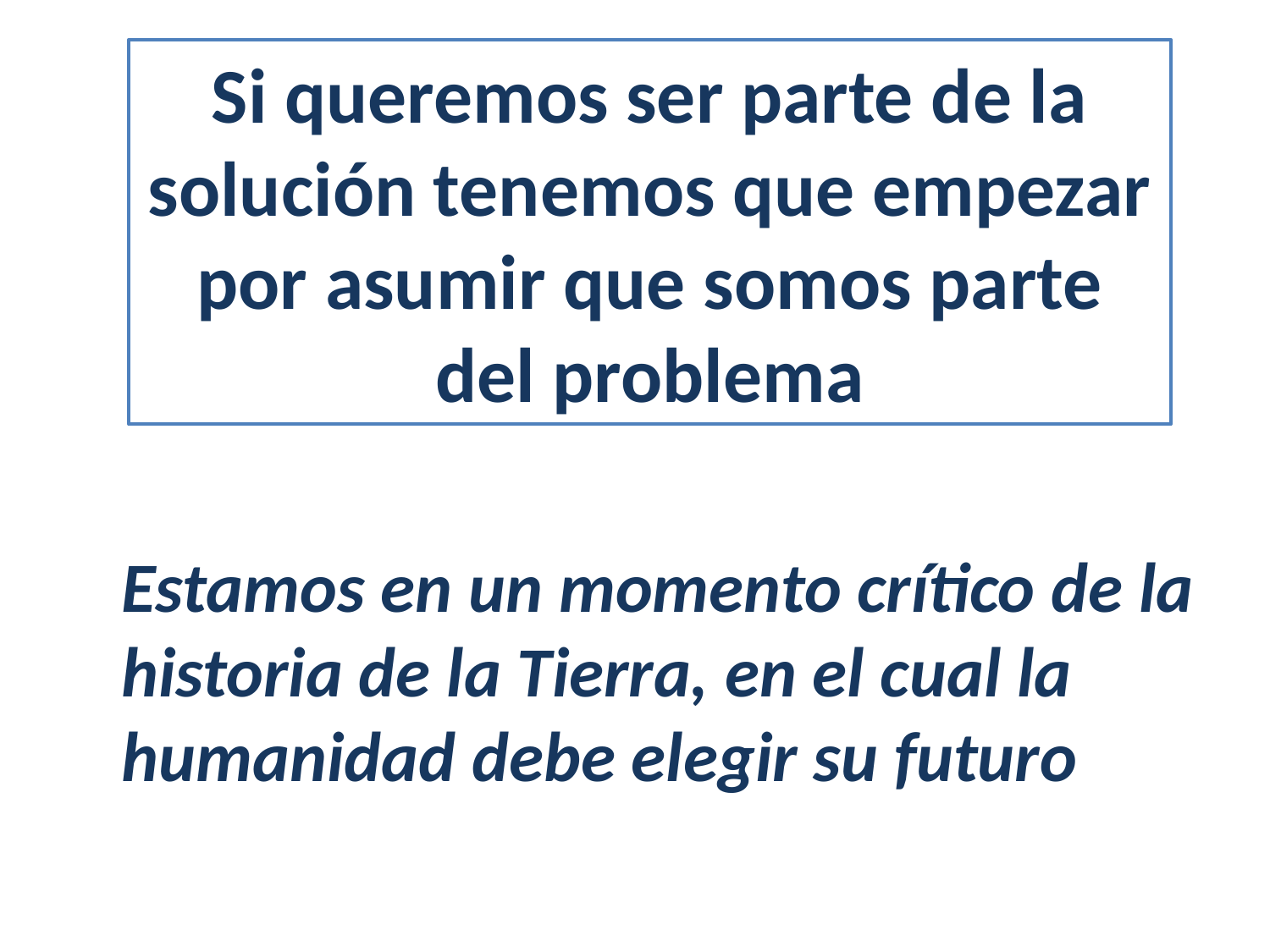

Si queremos ser parte de la solución tenemos que empezar por asumir que somos parte del problema
Estamos en un momento crítico de la historia de la Tierra, en el cual la humanidad debe elegir su futuro